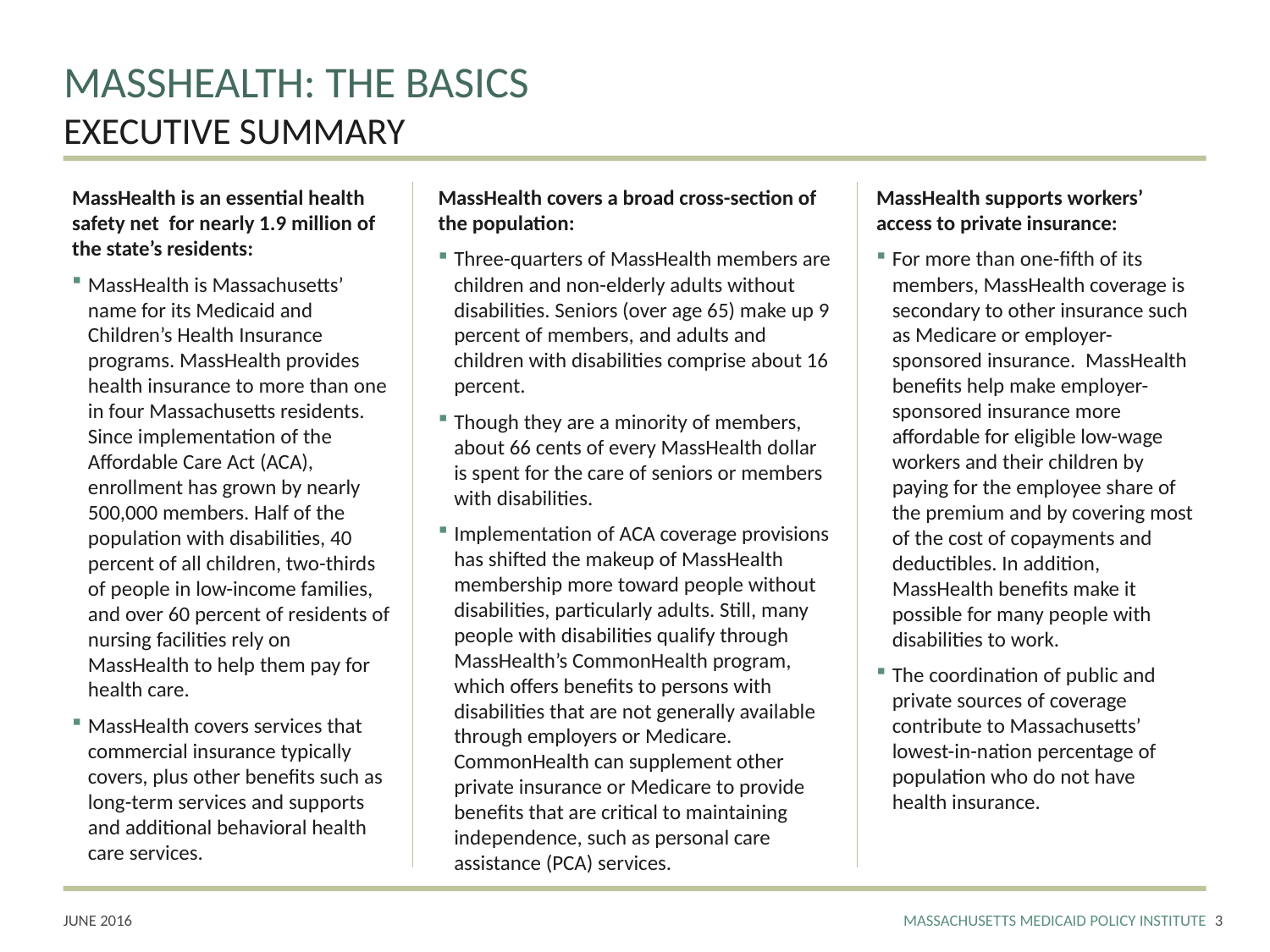

# MASSHEALTH: THE BASICS EXECUTIVE SUMMARY
MassHealth is an essential health safety net  for nearly 1.9 million of the state’s residents:
MassHealth is Massachusetts’ name for its Medicaid and Children’s Health Insurance programs. MassHealth provides health insurance to more than one in four Massachusetts residents. Since implementation of the Affordable Care Act (ACA), enrollment has grown by nearly 500,000 members. Half of the population with disabilities, 40 percent of all children, two-thirds of people in low-income families, and over 60 percent of residents of nursing facilities rely on MassHealth to help them pay for health care.
MassHealth covers services that commercial insurance typically covers, plus other benefits such as long-term services and supports and additional behavioral health care services.
MassHealth covers a broad cross-section of the population:
Three-quarters of MassHealth members are children and non-elderly adults without disabilities. Seniors (over age 65) make up 9 percent of members, and adults and children with disabilities comprise about 16 percent.
Though they are a minority of members, about 66 cents of every MassHealth dollar is spent for the care of seniors or members with disabilities.
Implementation of ACA coverage provisions has shifted the makeup of MassHealth membership more toward people without disabilities, particularly adults. Still, many people with disabilities qualify through MassHealth’s CommonHealth program, which offers benefits to persons with disabilities that are not generally available through employers or Medicare. CommonHealth can supplement other private insurance or Medicare to provide benefits that are critical to maintaining independence, such as personal care assistance (PCA) services.
MassHealth supports workers’ access to private insurance:
For more than one-fifth of its members, MassHealth coverage is secondary to other insurance such as Medicare or employer-sponsored insurance.  MassHealth benefits help make employer-sponsored insurance more affordable for eligible low-wage workers and their children by paying for the employee share of the premium and by covering most of the cost of copayments and deductibles. In addition, MassHealth benefits make it possible for many people with disabilities to work.
The coordination of public and private sources of coverage contribute to Massachusetts’ lowest-in-nation percentage of population who do not have health insurance.

3